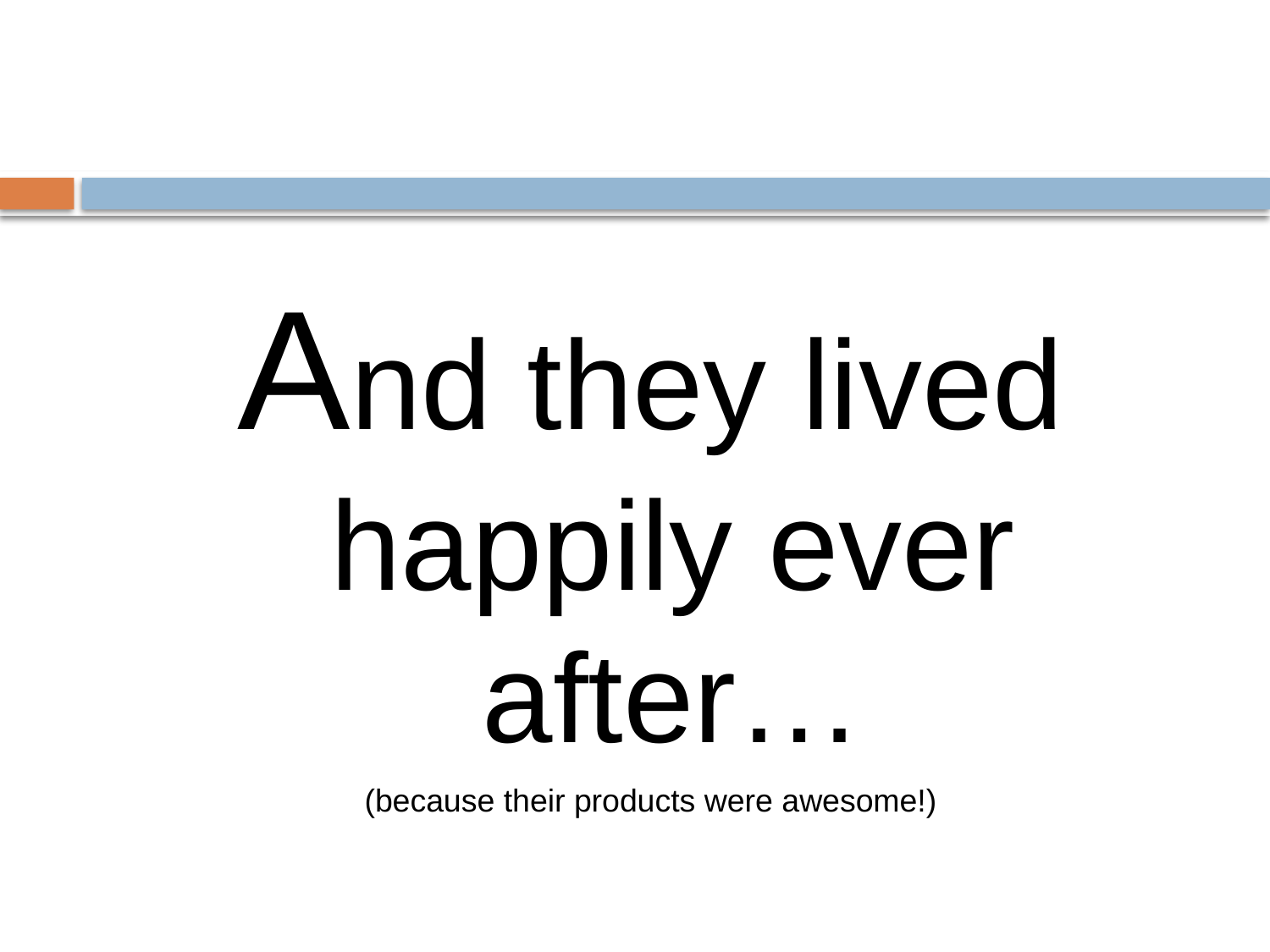

And they lived happily ever after…
(because their products were awesome!)